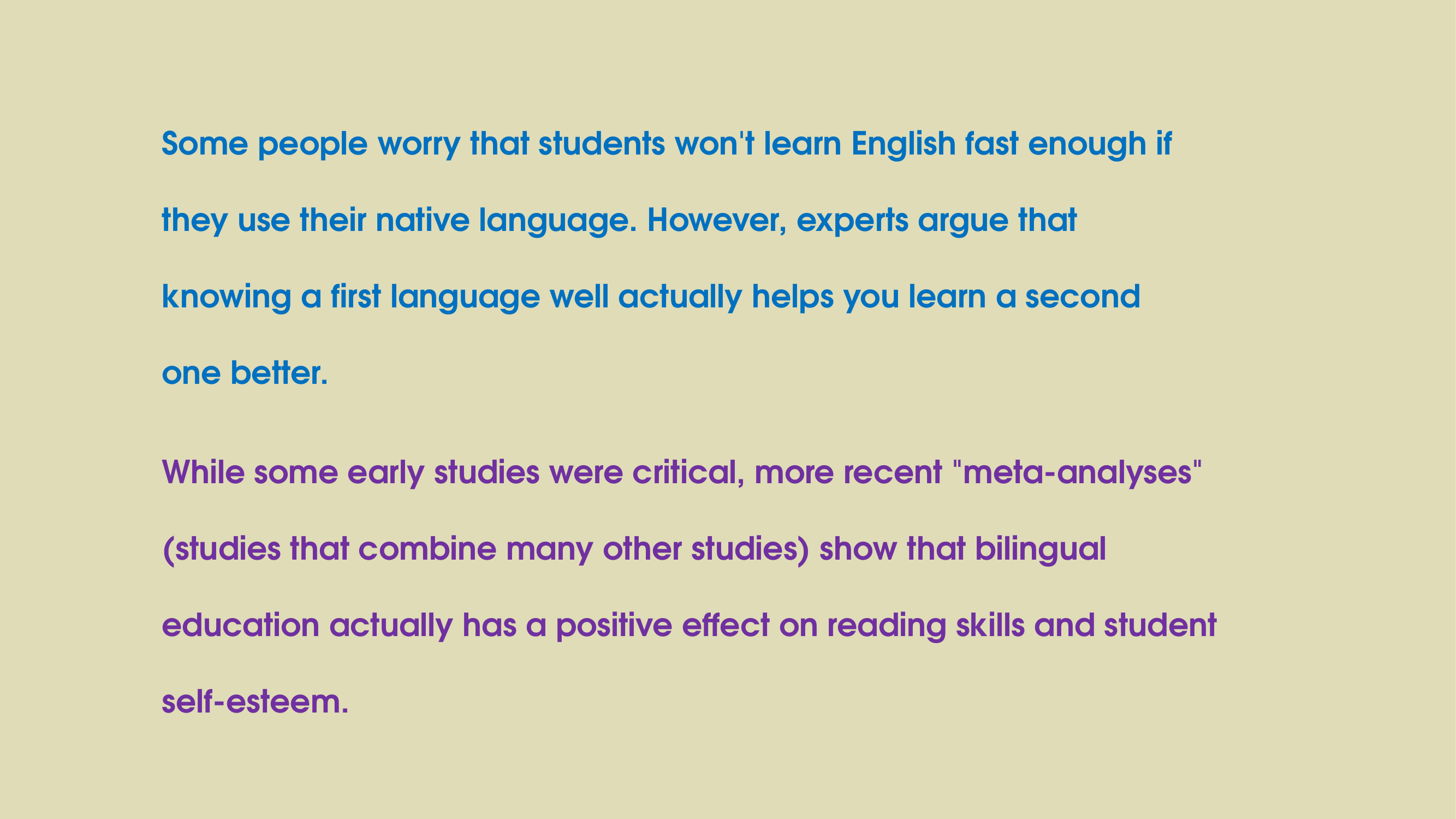

Some people worry that students won't learn English fast enough if they use their native language. However, experts argue that knowing a first language well actually helps you learn a second one better.
While some early studies were critical, more recent "meta-analyses" (studies that combine many other studies) show that bilingual education actually has a positive effect on reading skills and student self-esteem.